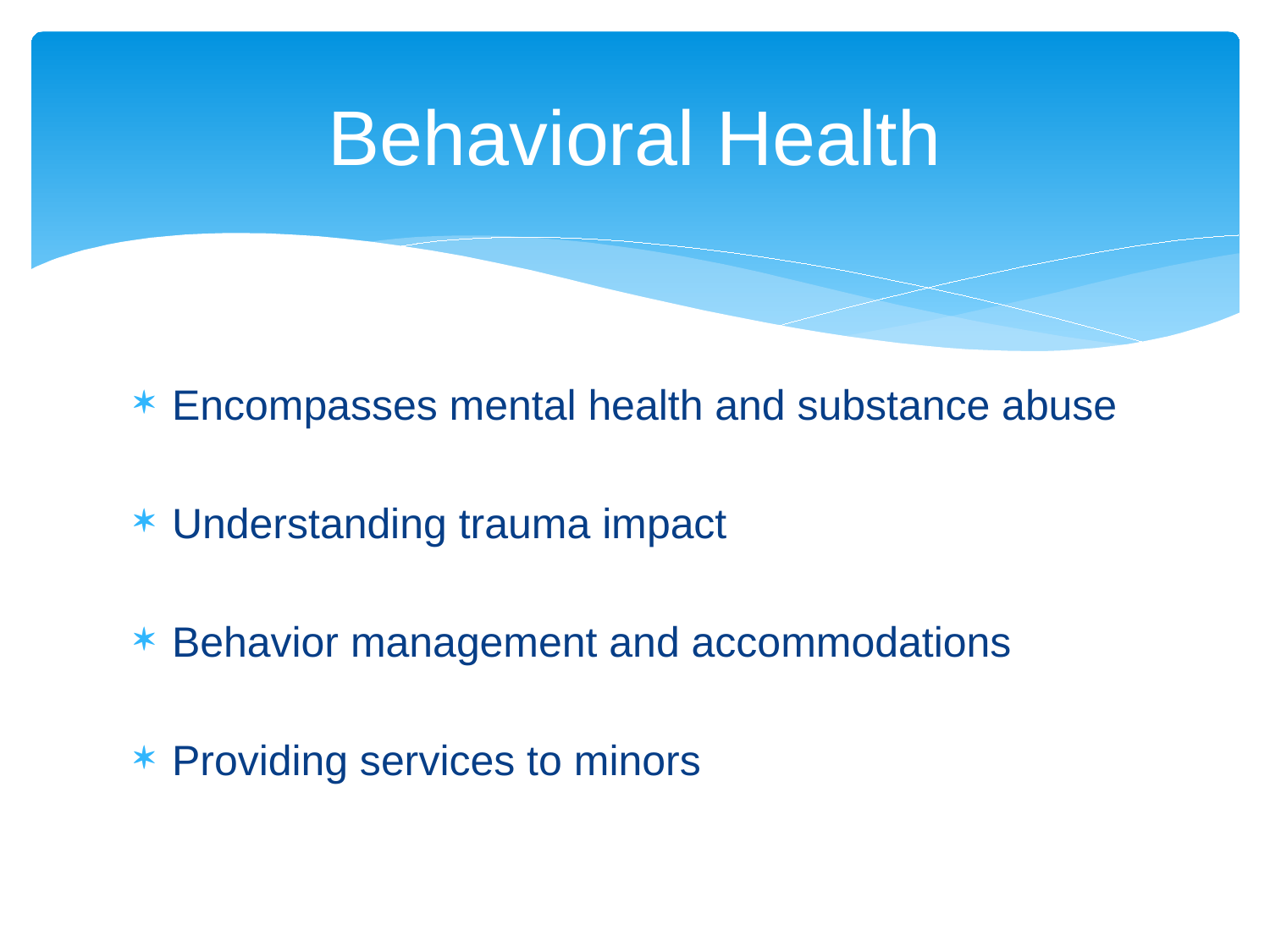

# Behavioral Health
Encompasses mental health and substance abuse

Understanding trauma impact

Behavior management and accommodations

Providing services to minors